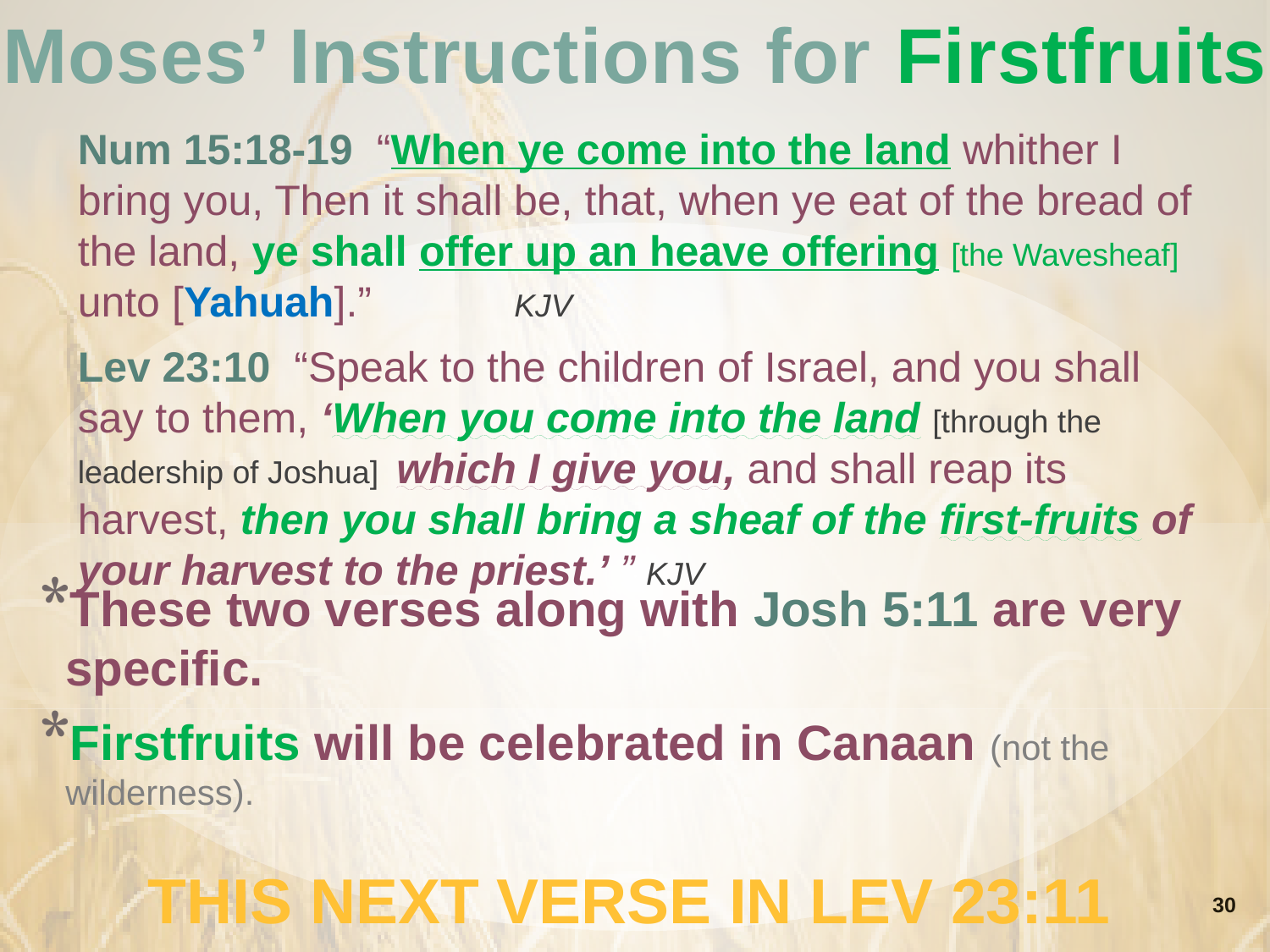

Moses’ Instructions for Firstfruits
Num 15:18-19  “When ye come into the land whither I bring you, Then it shall be, that, when ye eat of the bread of the land, ye shall offer up an heave offering [the Wavesheaf] unto [Yahuah].”            KJV
Lev 23:10  “Speak to the children of Israel, and you shall say to them, ‘When you come into the land [through the leadership of Joshua]  which I give you, and shall reap its harvest, then you shall bring a sheaf of the first-fruits of your harvest to the priest.’ ” KJV

These two verses along with Josh 5:11 are very specific.
Firstfruits will be celebrated in Canaan (not the wilderness).
This next verse in Lev 23:11
is a prophecy of what will happen!
30